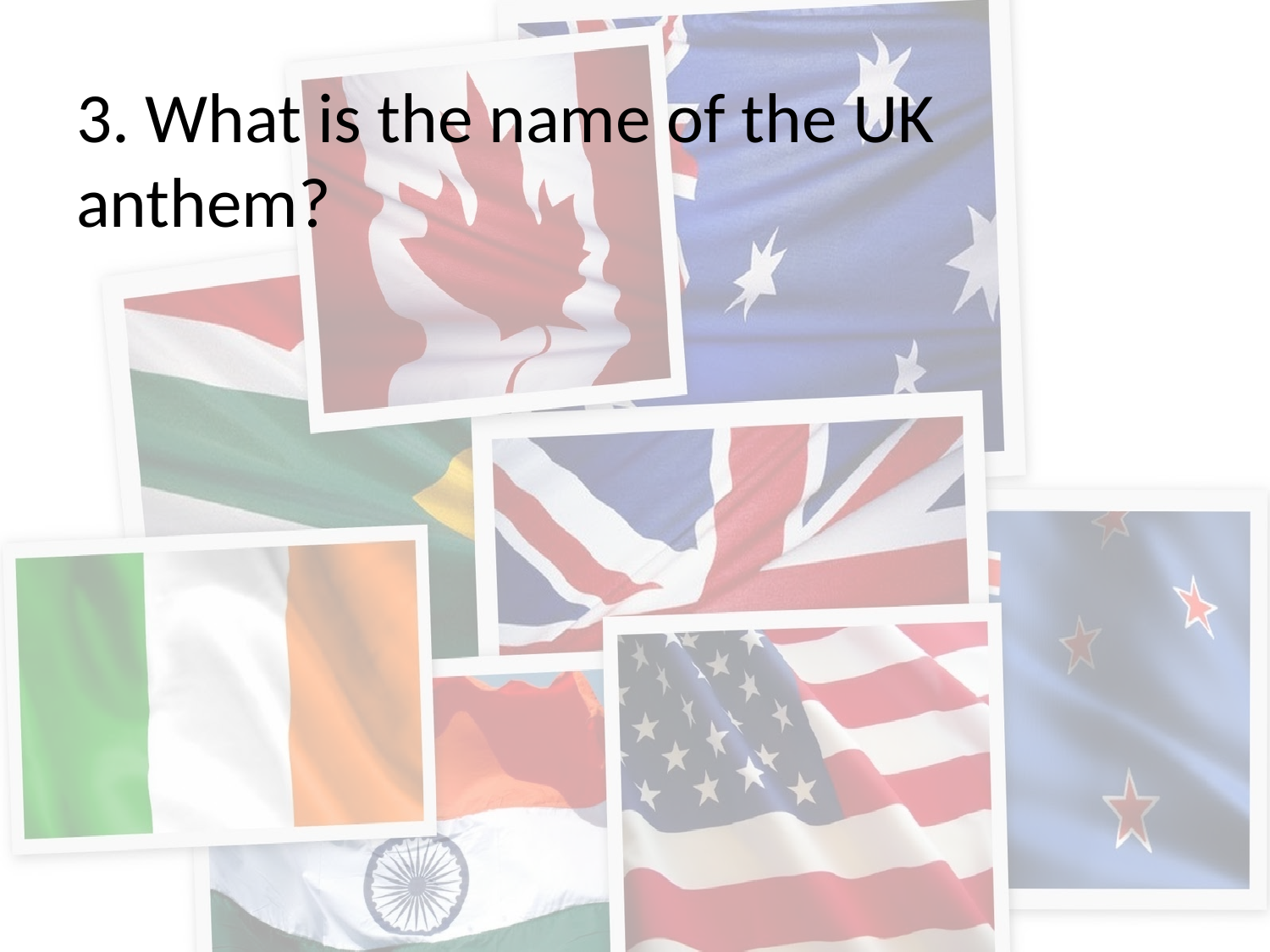

3. What is the name of the UK anthem?